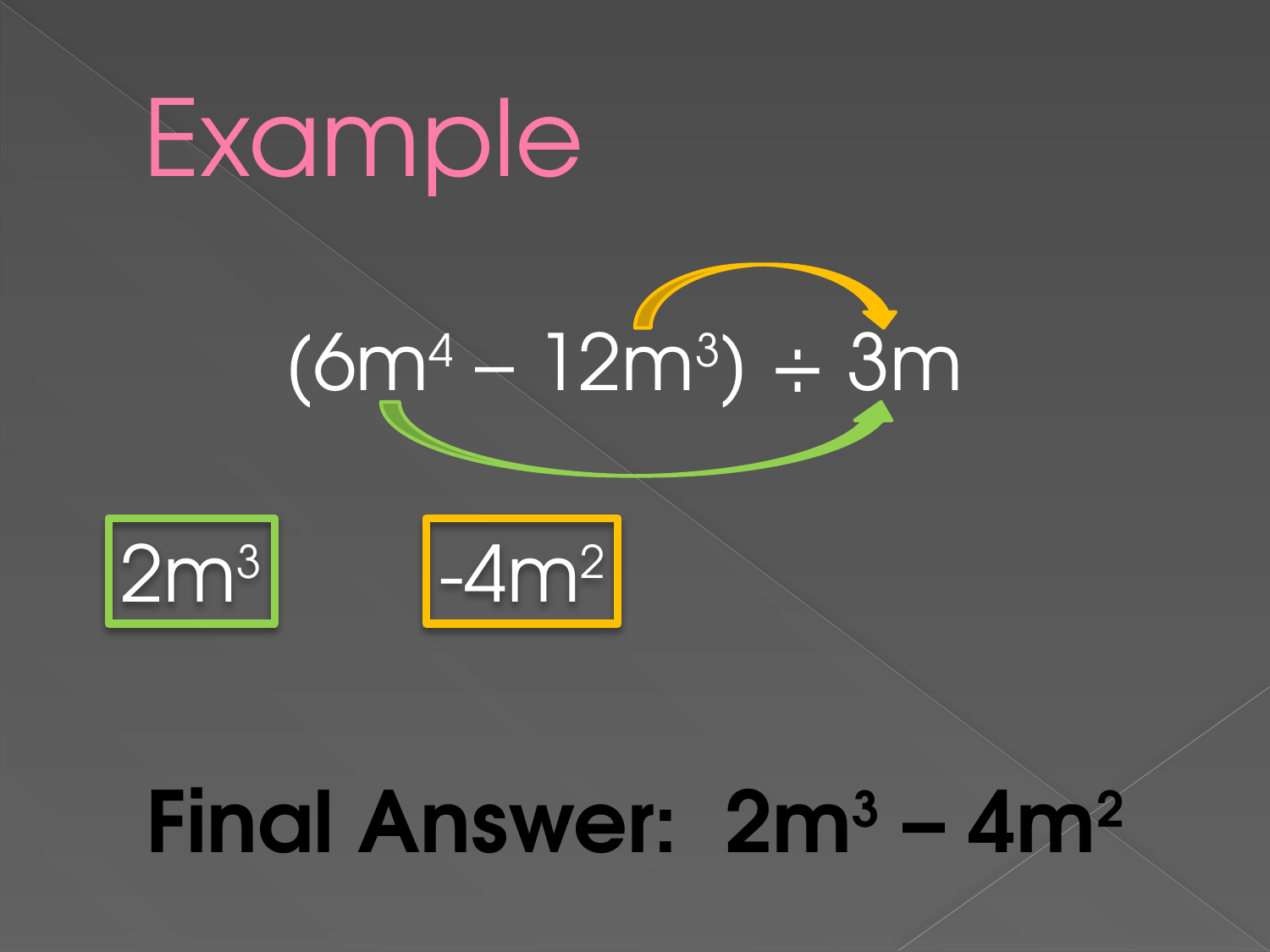

# Example

(6m4 – 12m3) ÷ 3m

2m3
-4m2
Final Answer:  2m3 – 4m2